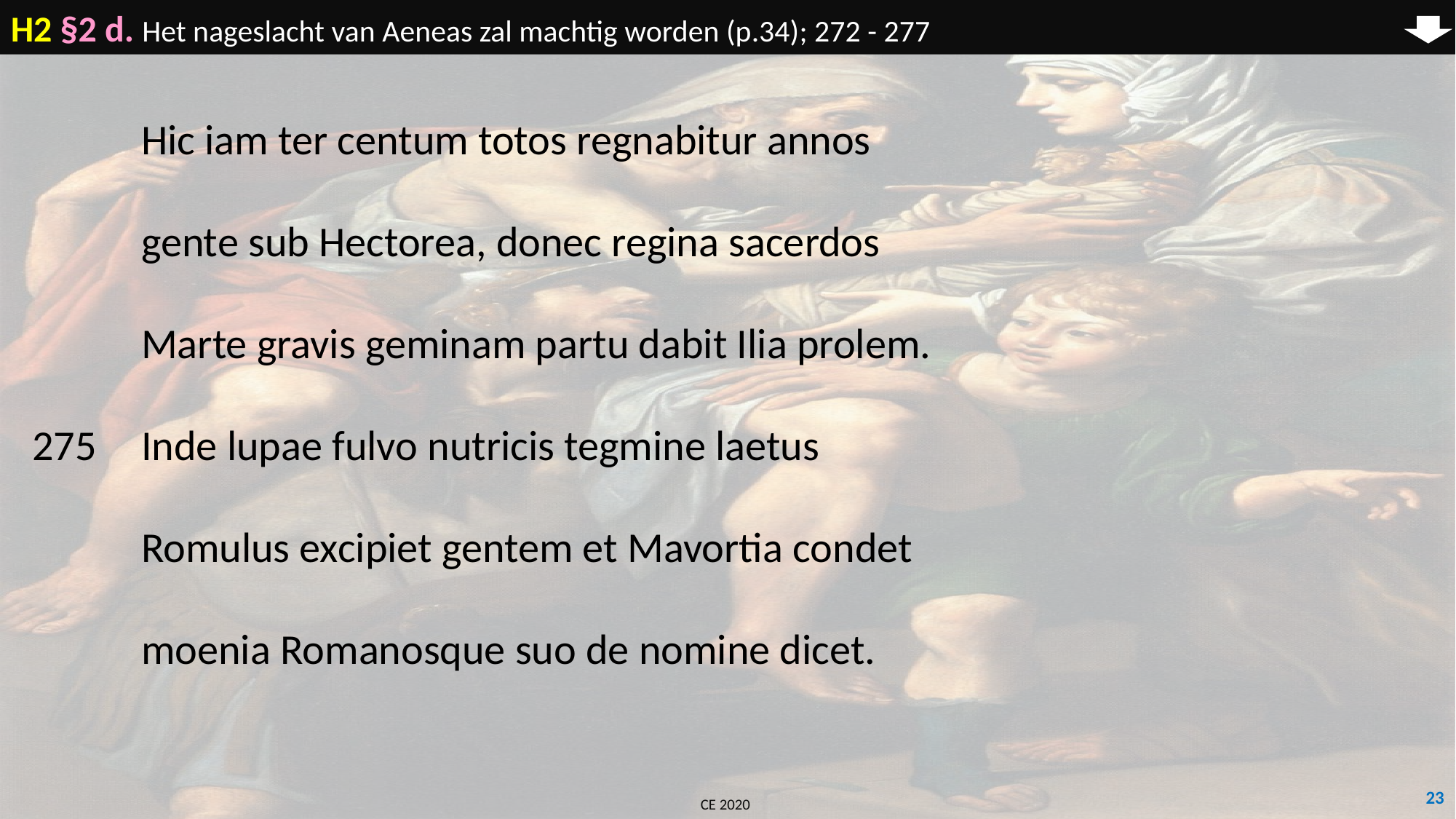

H2 §2 d. Het nageslacht van Aeneas zal machtig worden (p.34); 272 - 277

	Hic iam ter centum totos regnabitur annos
	gente sub Hectorea, donec regina sacerdos
	Marte gravis geminam partu dabit Ilia prolem.
275	Inde lupae fulvo nutricis tegmine laetus
	Romulus excipiet gentem et Mavortia condet
	moenia Romanosque suo de nomine dicet.
23
CE 2020